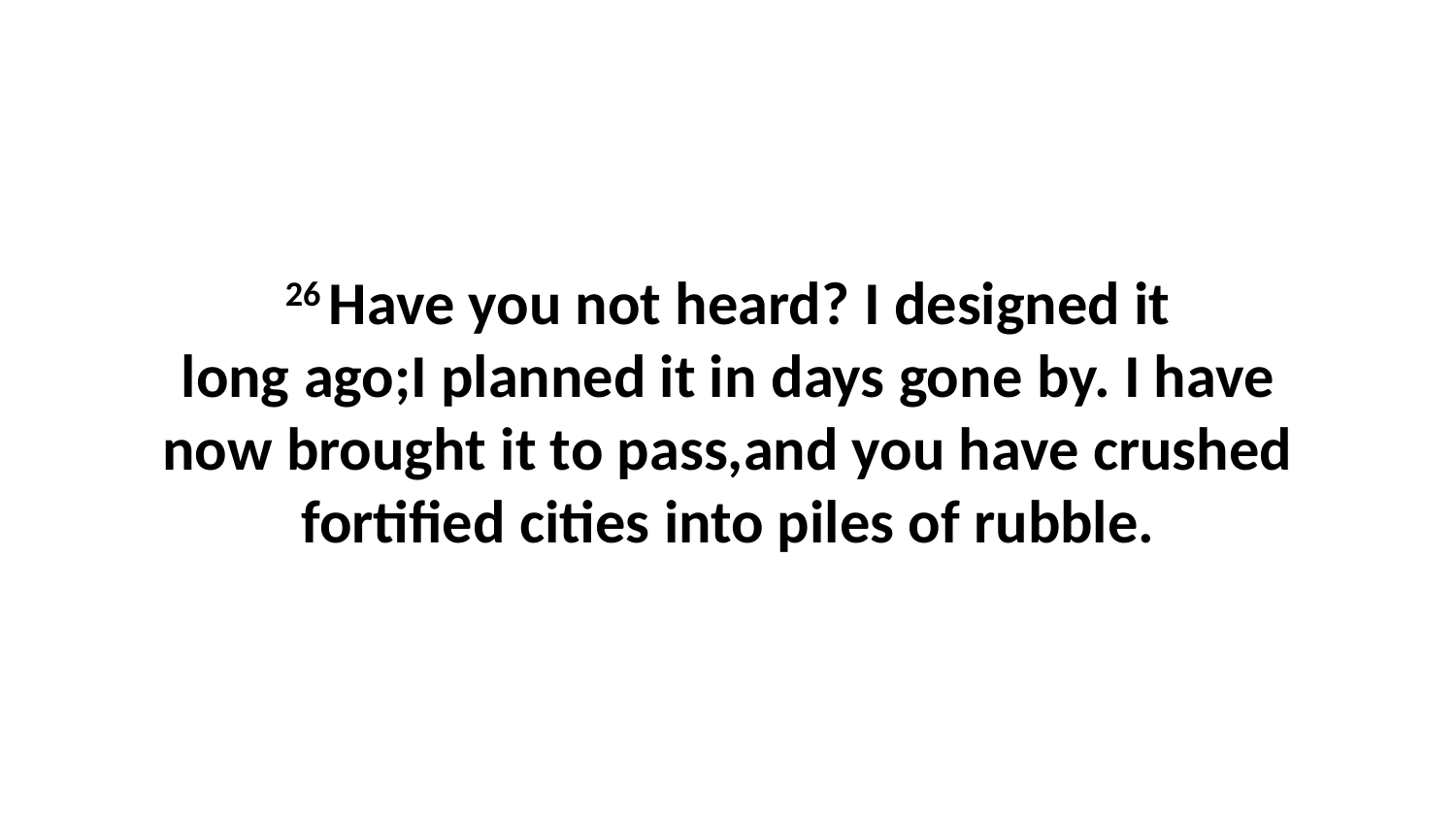

26 Have you not heard? I designed it long ago;I planned it in days gone by. I have now brought it to pass,and you have crushed fortified cities into piles of rubble.